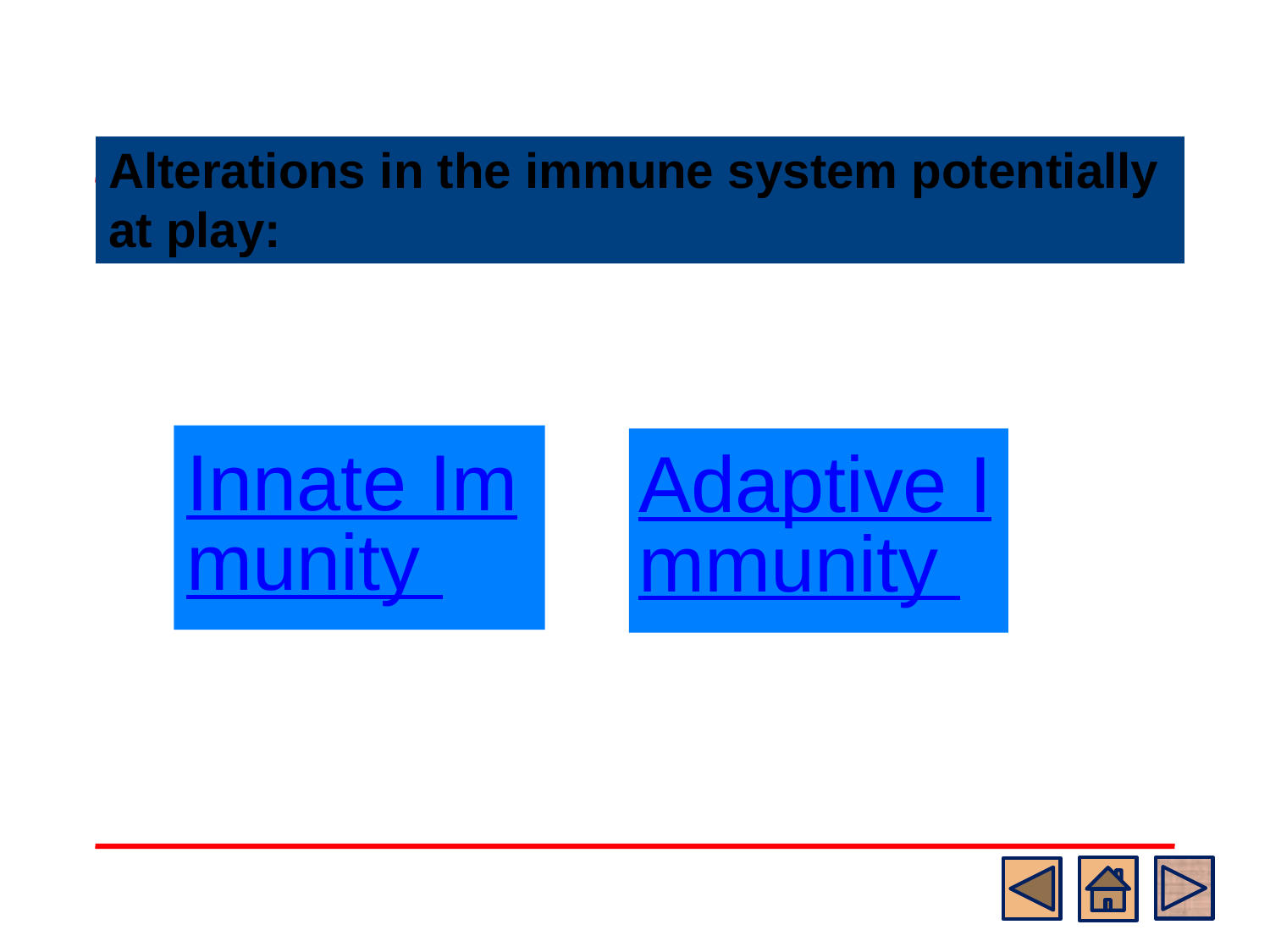

# Alterations in the immune system potentially at play:
Innate Immunity

Adaptive Immunity